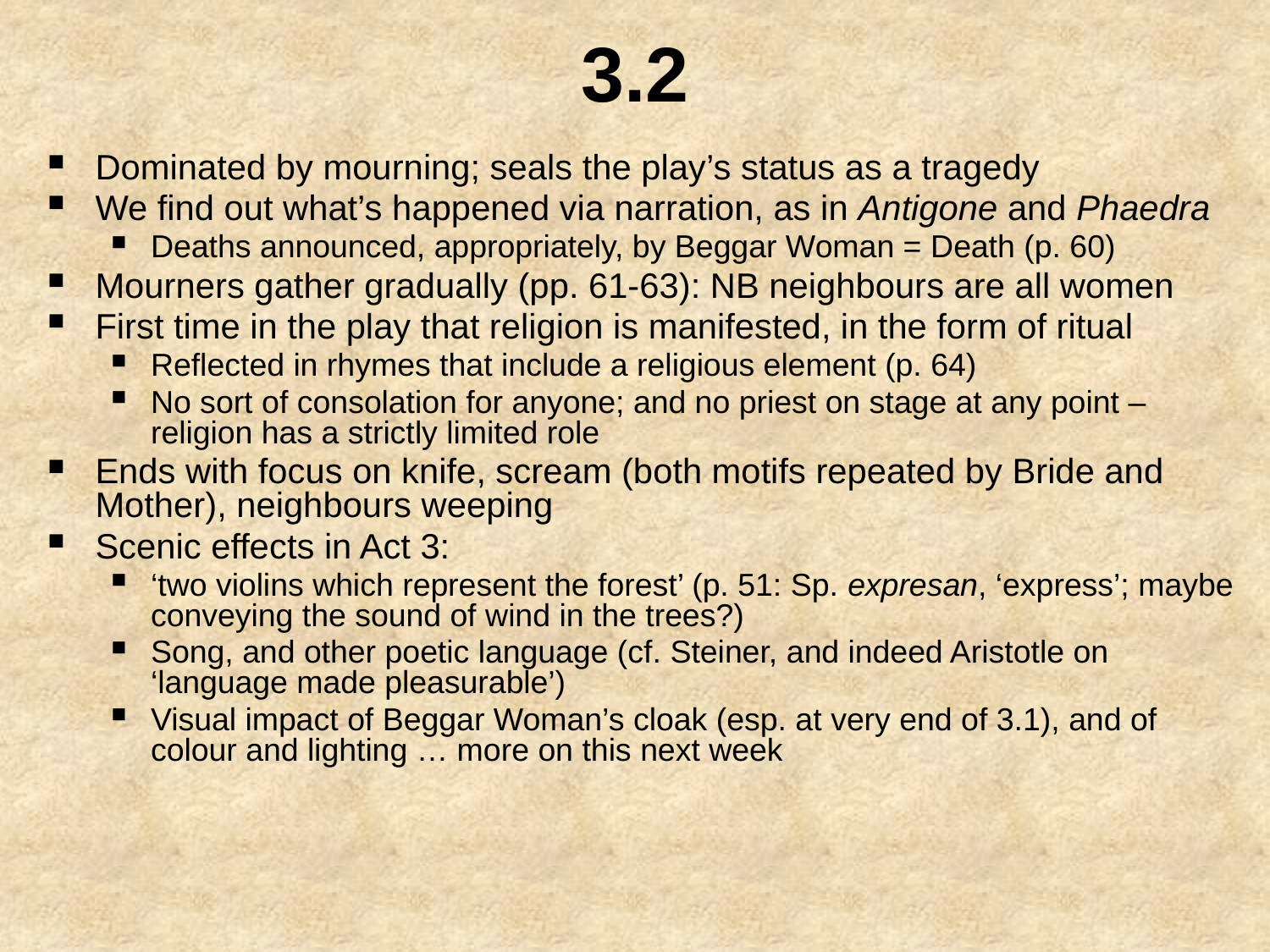

# 3.2
Dominated by mourning; seals the play’s status as a tragedy
We find out what’s happened via narration, as in Antigone and Phaedra
Deaths announced, appropriately, by Beggar Woman = Death (p. 60)
Mourners gather gradually (pp. 61-63): NB neighbours are all women
First time in the play that religion is manifested, in the form of ritual
Reflected in rhymes that include a religious element (p. 64)
No sort of consolation for anyone; and no priest on stage at any point – religion has a strictly limited role
Ends with focus on knife, scream (both motifs repeated by Bride and Mother), neighbours weeping
Scenic effects in Act 3:
‘two violins which represent the forest’ (p. 51: Sp. expresan, ‘express’; maybe conveying the sound of wind in the trees?)
Song, and other poetic language (cf. Steiner, and indeed Aristotle on ‘language made pleasurable’)
Visual impact of Beggar Woman’s cloak (esp. at very end of 3.1), and of colour and lighting … more on this next week